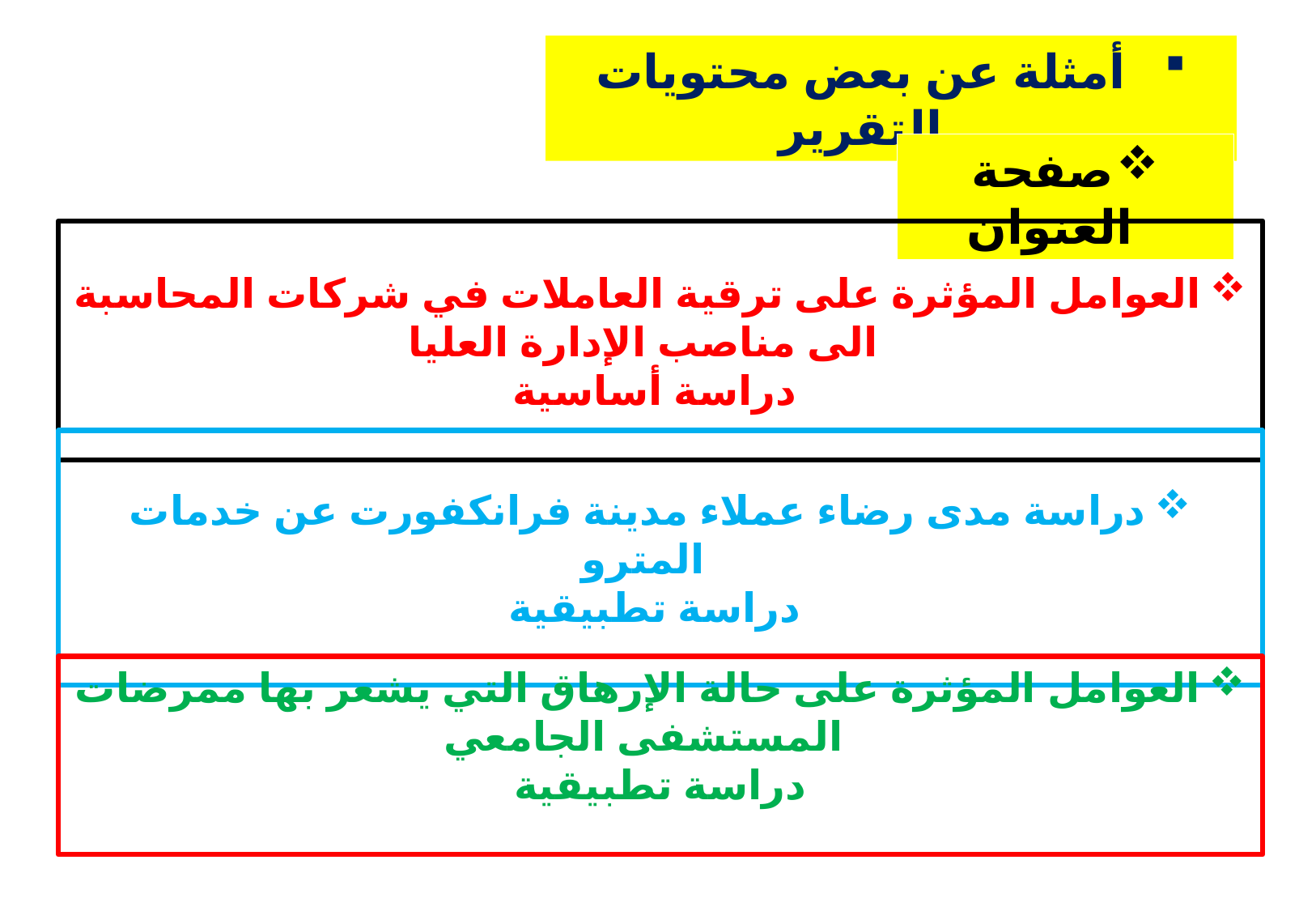

أمثلة عن بعض محتويات التقرير
صفحة العنوان

العوامل المؤثرة على ترقية العاملات في شركات المحاسبة الى مناصب الإدارة العليا
 دراسة أساسية

دراسة مدى رضاء عملاء مدينة فرانكفورت عن خدمات المترو
 دراسة تطبيقية

العوامل المؤثرة على حالة الإرهاق التي يشعر بها ممرضات المستشفى الجامعي
دراسة تطبيقية

7